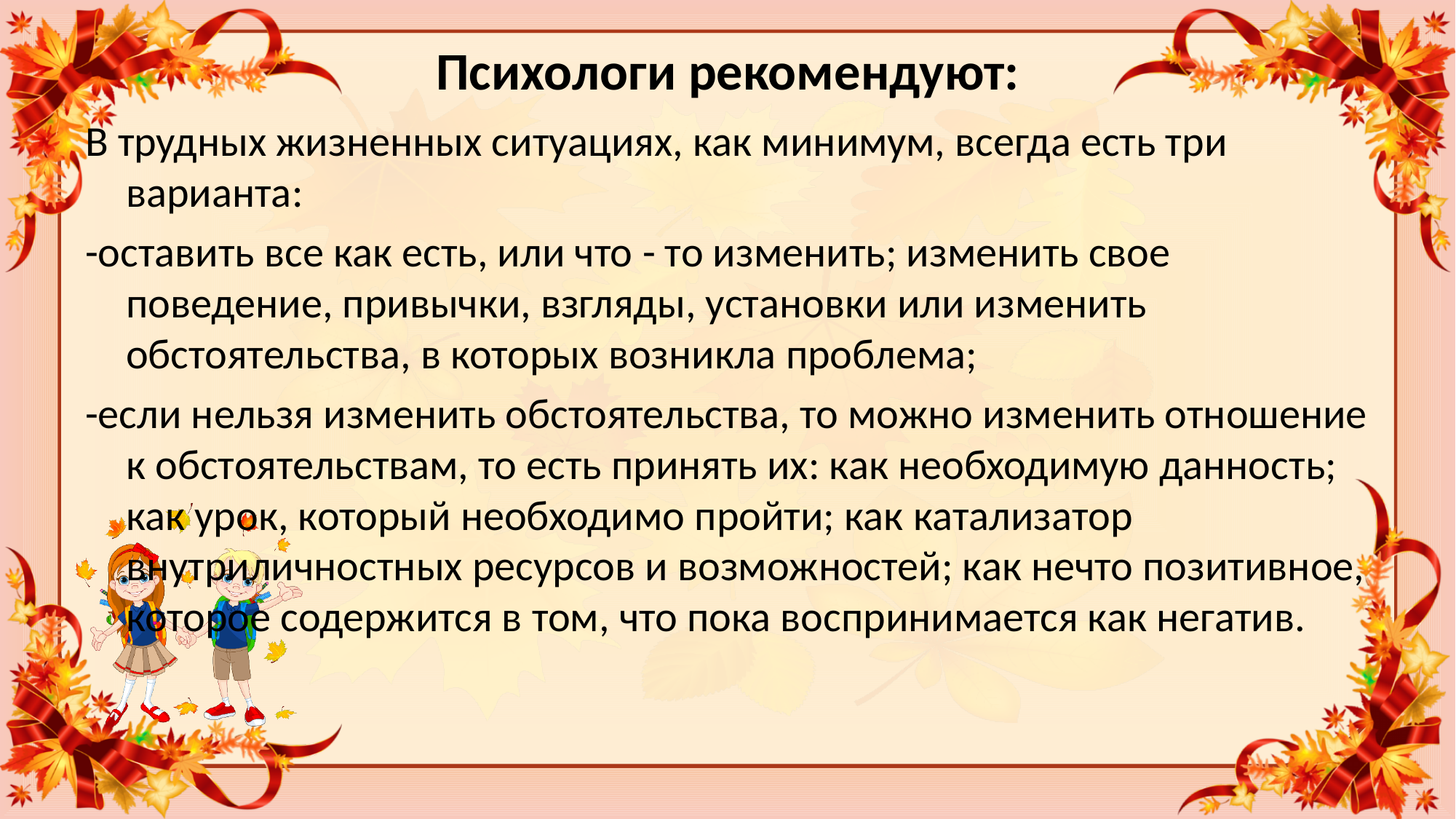

# Психологи рекомендуют:
В трудных жизненных ситуациях, как минимум, всегда есть три варианта:
-оставить все как есть, или что - то изменить; изменить свое поведение, привычки, взгляды, установки или изменить обстоятельства, в которых возникла проблема;
-если нельзя изменить обстоятельства, то можно изменить отношение к обстоятельствам, то есть принять их: как необходимую данность; как урок, который необходимо пройти; как катализатор внутриличностных ресурсов и возможностей; как нечто позитивное, которое содержится в том, что пока воспринимается как негатив.